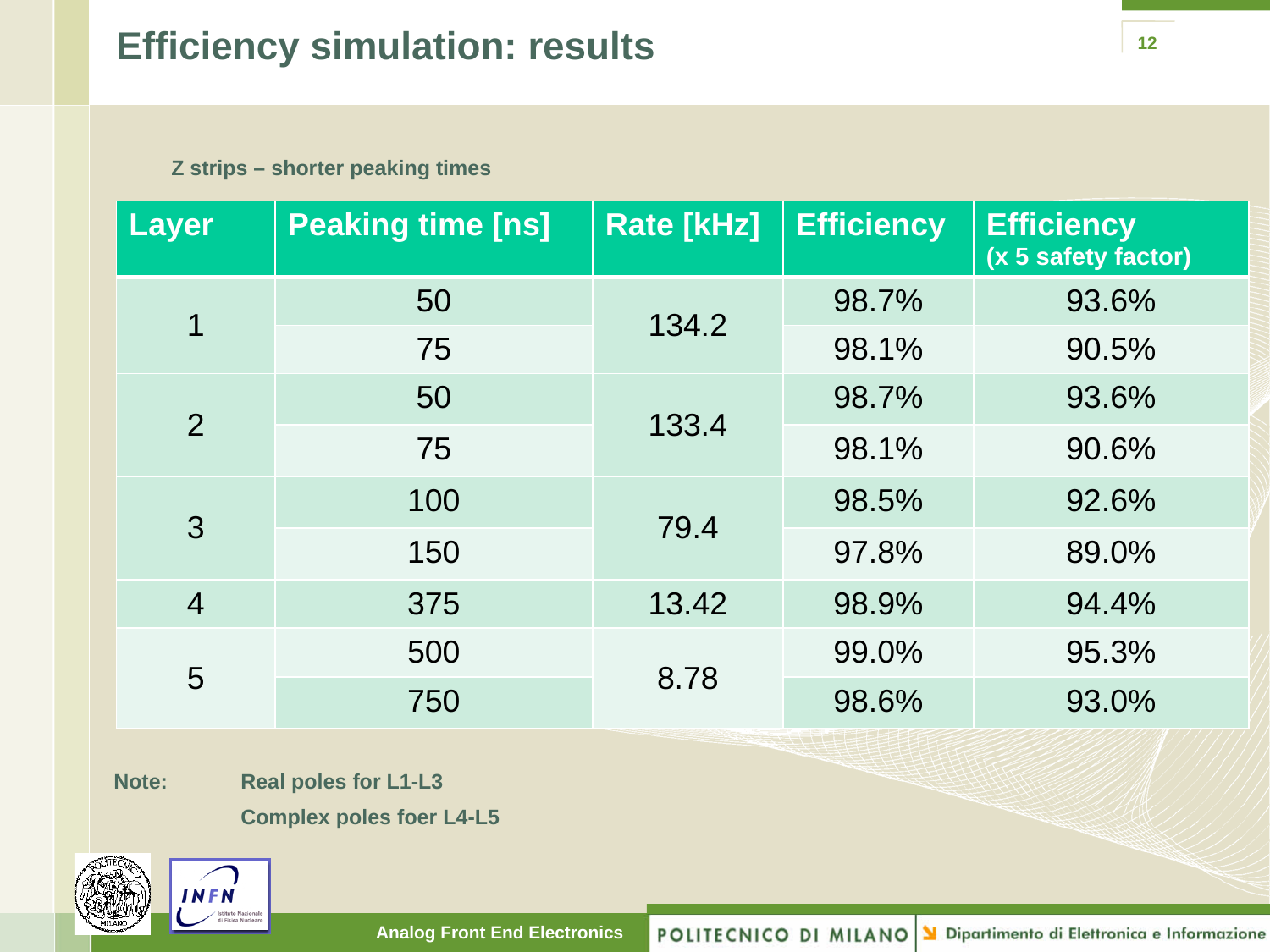

# Efficiency simulation: results
12
Z strips – shorter peaking times
| Layer | Peaking time [ns] | Rate [kHz] | Efficiency | Efficiency (x 5 safety factor) |
| --- | --- | --- | --- | --- |
| 1 | 50 | 134.2 | 98.7% | 93.6% |
|  | 75 |  | 98.1% | 90.5% |
| 2 | 50 | 133.4 | 98.7% | 93.6% |
|  | 75 |  | 98.1% | 90.6% |
| 3 | 100 | 79.4 | 98.5% | 92.6% |
|  | 150 |  | 97.8% | 89.0% |
| 4 | 375 | 13.42 | 98.9% | 94.4% |
| 5 | 500 | 8.78 | 99.0% | 95.3% |
|  | 750 |  | 98.6% | 93.0% |
Note: 	Real poles for L1-L3
	Complex poles foer L4-L5